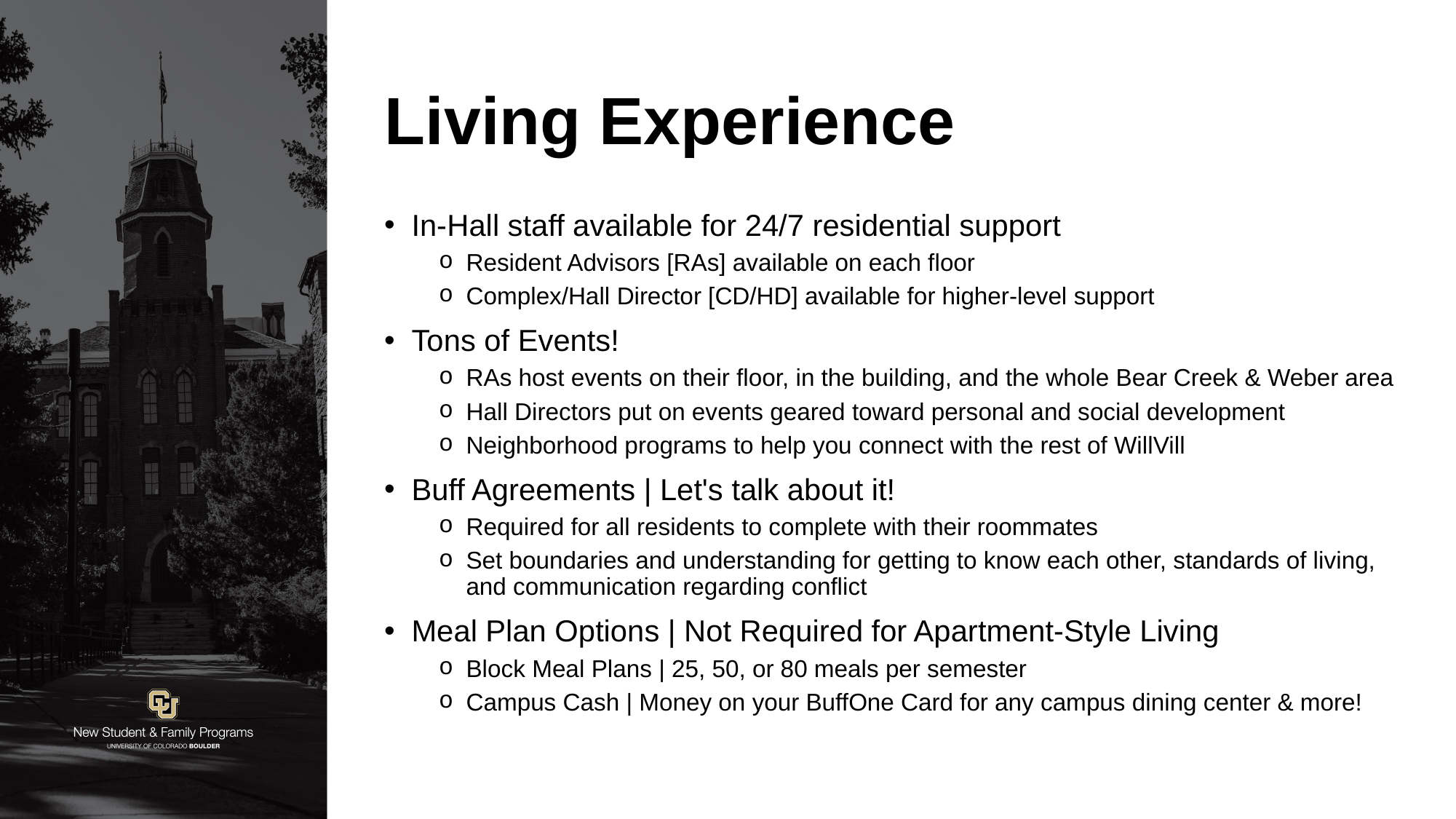

# Living Experience
In-Hall staff available for 24/7 residential support
Resident Advisors [RAs] available on each floor
Complex/Hall Director [CD/HD] available for higher-level support
Tons of Events!
RAs host events on their floor, in the building, and the whole Bear Creek & Weber area
Hall Directors put on events geared toward personal and social development
Neighborhood programs to help you connect with the rest of WillVill
Buff Agreements | Let's talk about it!
Required for all residents to complete with their roommates
Set boundaries and understanding for getting to know each other, standards of living, and communication regarding conflict
Meal Plan Options | Not Required for Apartment-Style Living
Block Meal Plans | 25, 50, or 80 meals per semester
Campus Cash | Money on your BuffOne Card for any campus dining center & more!